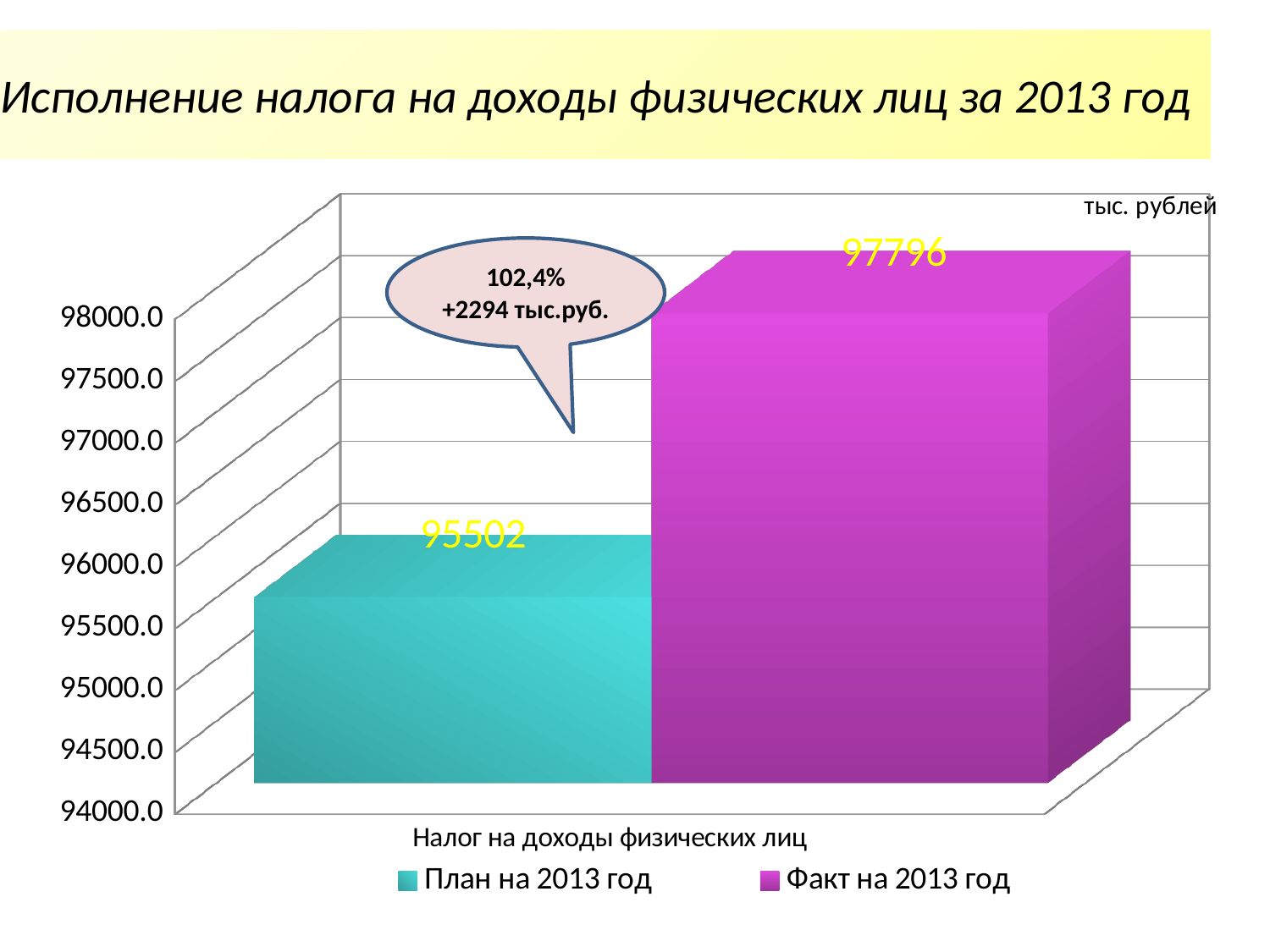

# Исполнение налога на доходы физических лиц за 2013 год

[unsupported chart]

102,4%
+2294 тыс.руб.